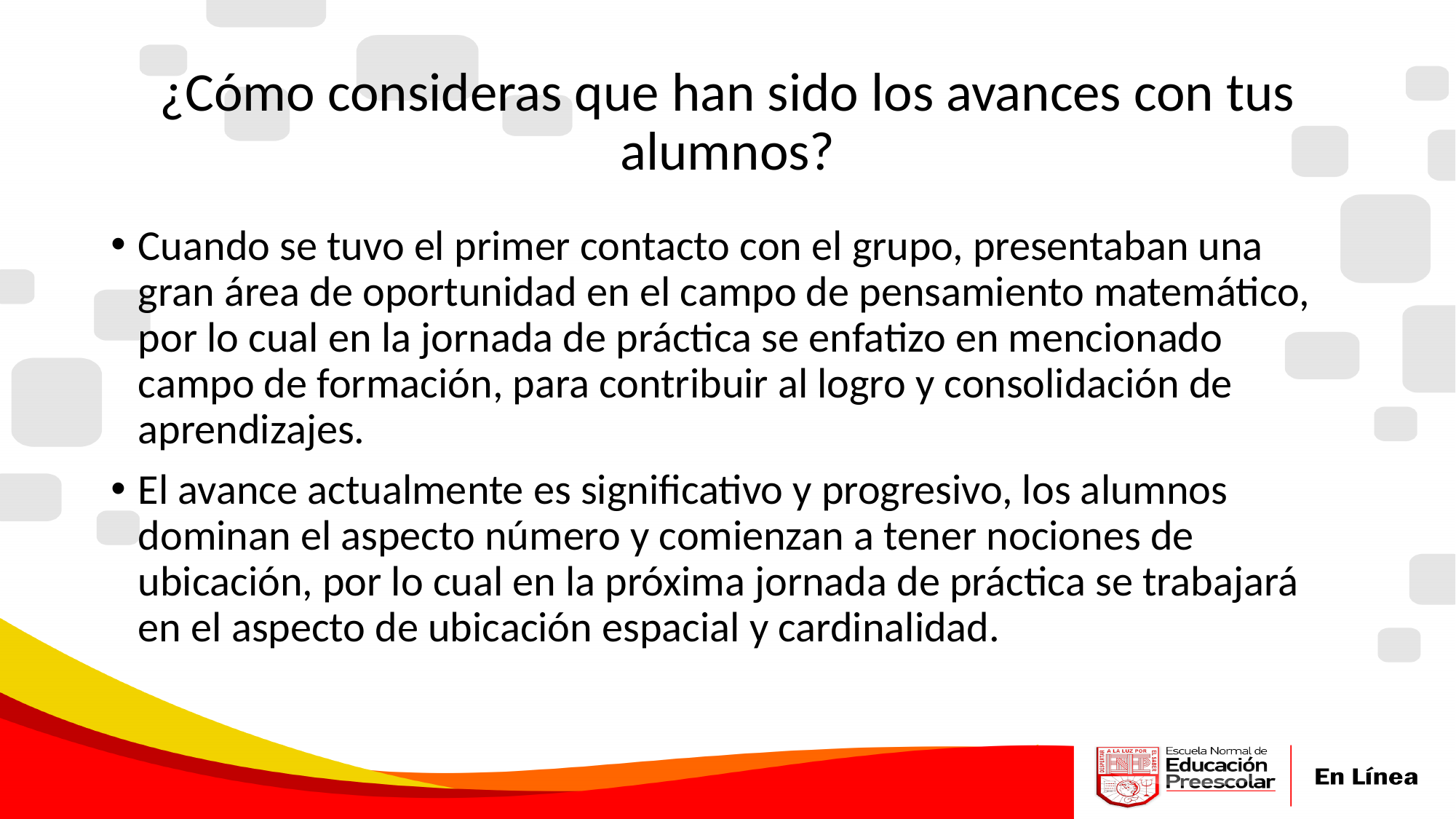

# ¿Cómo consideras que han sido los avances con tus alumnos?
Cuando se tuvo el primer contacto con el grupo, presentaban una gran área de oportunidad en el campo de pensamiento matemático, por lo cual en la jornada de práctica se enfatizo en mencionado campo de formación, para contribuir al logro y consolidación de aprendizajes.
El avance actualmente es significativo y progresivo, los alumnos dominan el aspecto número y comienzan a tener nociones de ubicación, por lo cual en la próxima jornada de práctica se trabajará en el aspecto de ubicación espacial y cardinalidad.